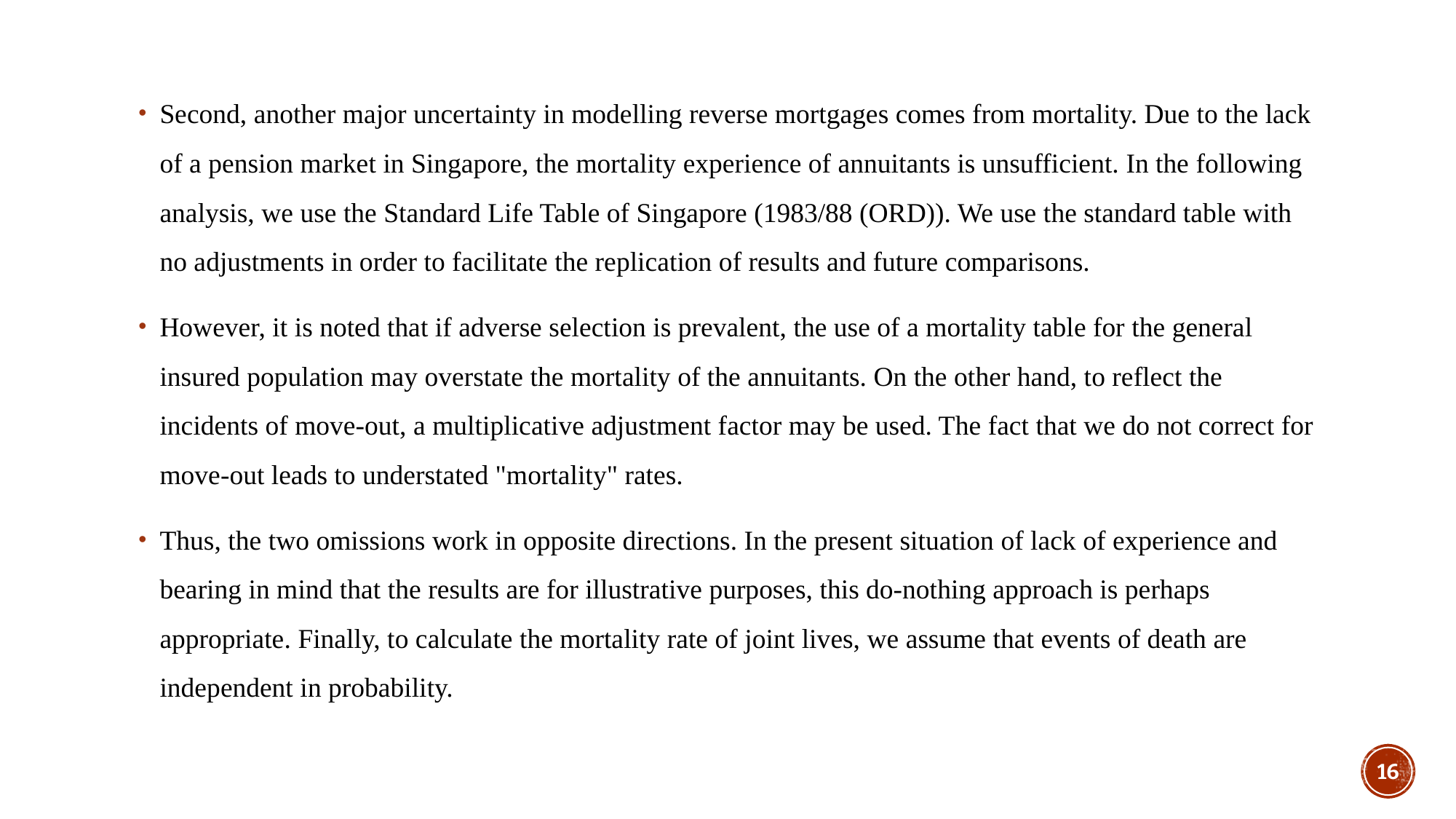

Second, another major uncertainty in modelling reverse mortgages comes from mortality. Due to the lack of a pension market in Singapore, the mortality experience of annuitants is unsufficient. In the following analysis, we use the Standard Life Table of Singapore (1983/88 (ORD)). We use the standard table with no adjustments in order to facilitate the replication of results and future comparisons.
However, it is noted that if adverse selection is prevalent, the use of a mortality table for the general insured population may overstate the mortality of the annuitants. On the other hand, to reflect the incidents of move-out, a multiplicative adjustment factor may be used. The fact that we do not correct for move-out leads to understated "mortality" rates.
Thus, the two omissions work in opposite directions. In the present situation of lack of experience and bearing in mind that the results are for illustrative purposes, this do-nothing approach is perhaps appropriate. Finally, to calculate the mortality rate of joint lives, we assume that events of death are independent in probability.

16